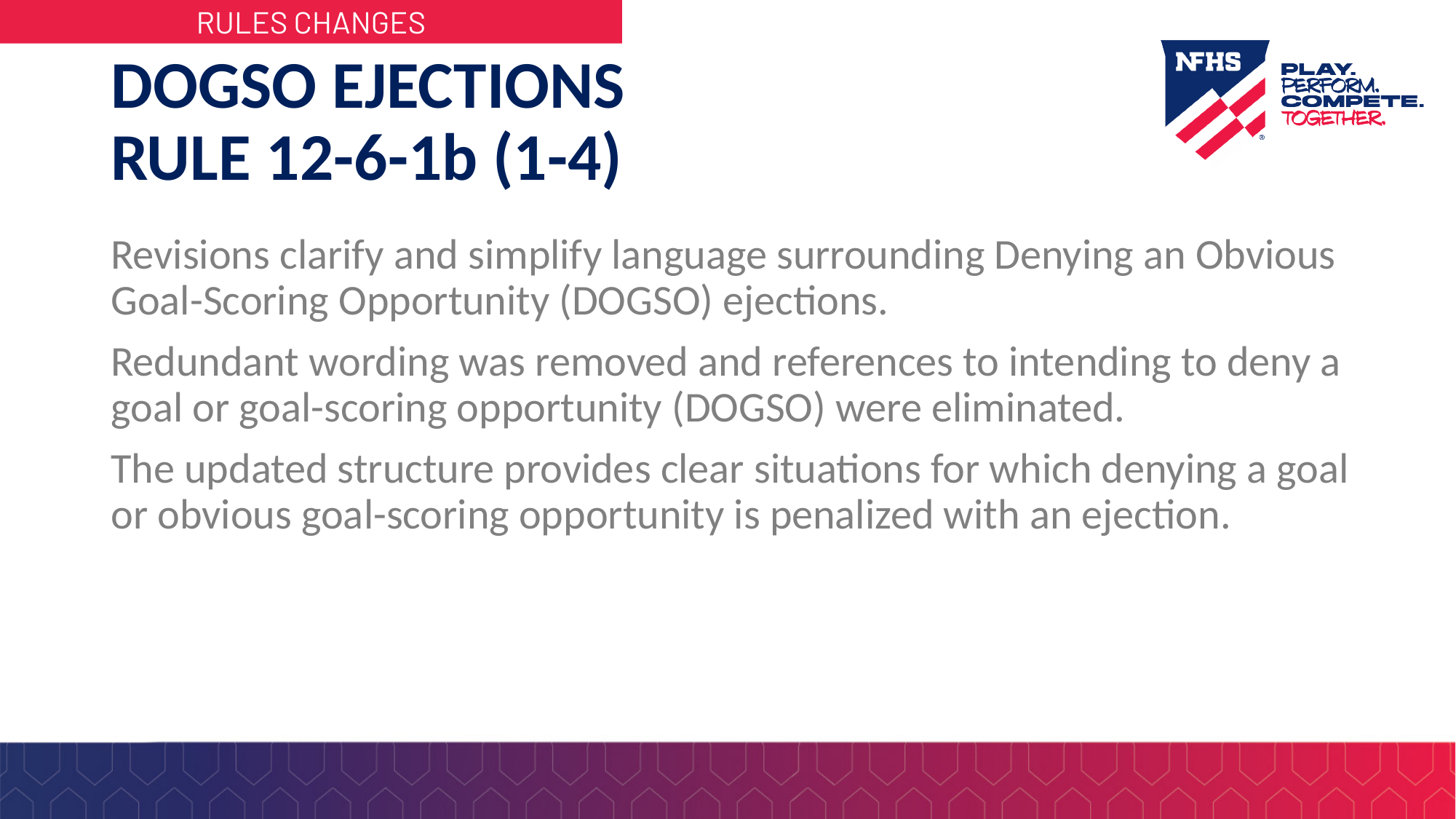

# DOGSO EJECTIONS RULE 12-6-1b (1-4)
Revisions clarify and simplify language surrounding Denying an Obvious Goal-Scoring Opportunity (DOGSO) ejections.
Redundant wording was removed and references to intending to deny a goal or goal-scoring opportunity (DOGSO) were eliminated.
The updated structure provides clear situations for which denying a goal or obvious goal-scoring opportunity is penalized with an ejection.